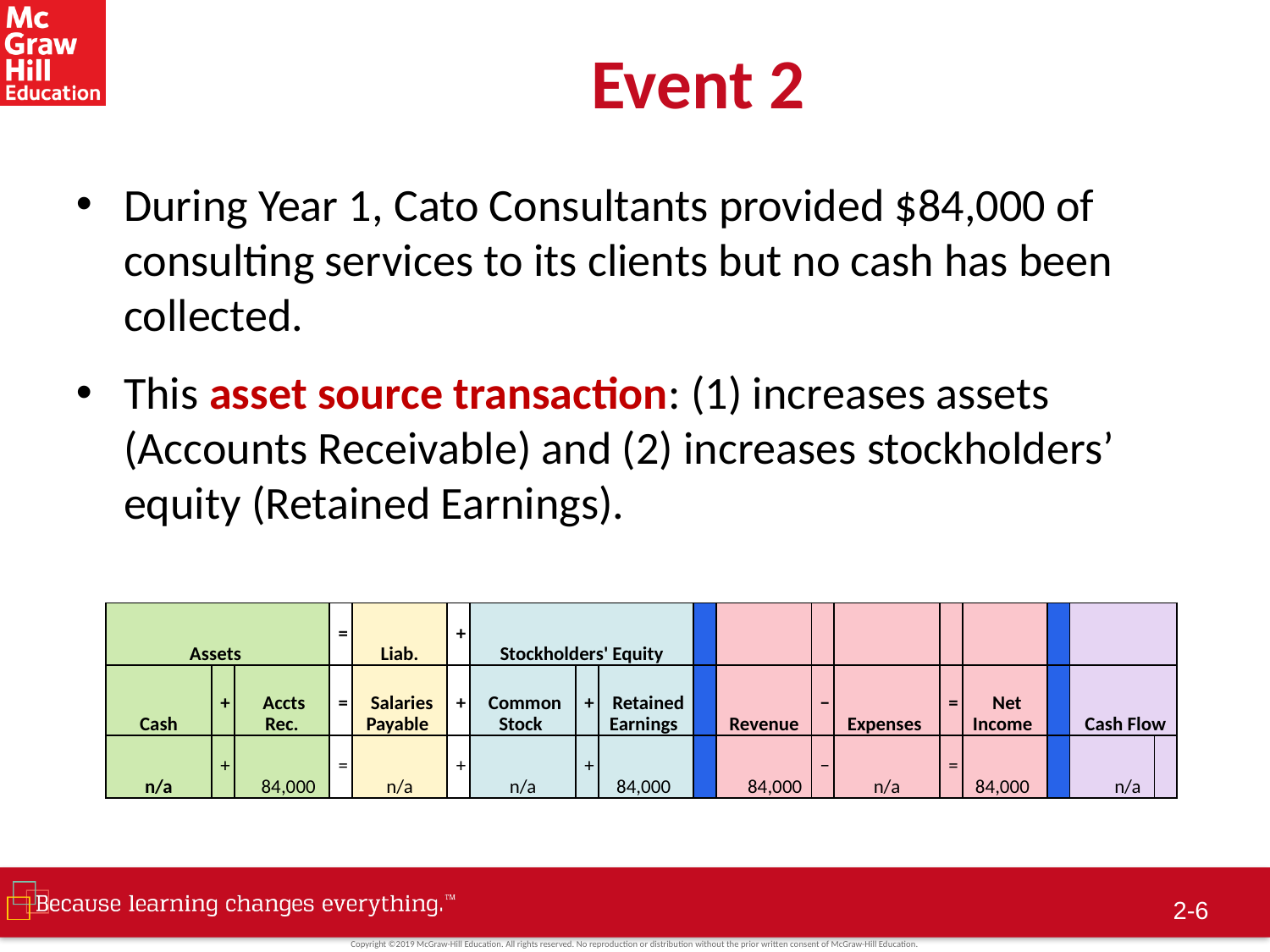

# Event 2
During Year 1, Cato Consultants provided $84,000 of consulting services to its clients but no cash has been collected.
This asset source transaction: (1) increases assets (Accounts Receivable) and (2) increases stockholders’ equity (Retained Earnings).
| Assets |  |  | = | Liab. | + | Stockholders' Equity |  |  |  |  |  |  |  |  |  |  |  |
| --- | --- | --- | --- | --- | --- | --- | --- | --- | --- | --- | --- | --- | --- | --- | --- | --- | --- |
| Cash | + | Accts Rec. | = | Salaries Payable | + | Common Stock | + | Retained Earnings |  | Revenue | − | Expenses | = | Net Income |  | Cash Flow |  |
| n/a | + | 84,000 | = | n/a | + | n/a | + | 84,000 |  | 84,000 | − | n/a | = | 84,000 |  | n/a |  |

 2-6